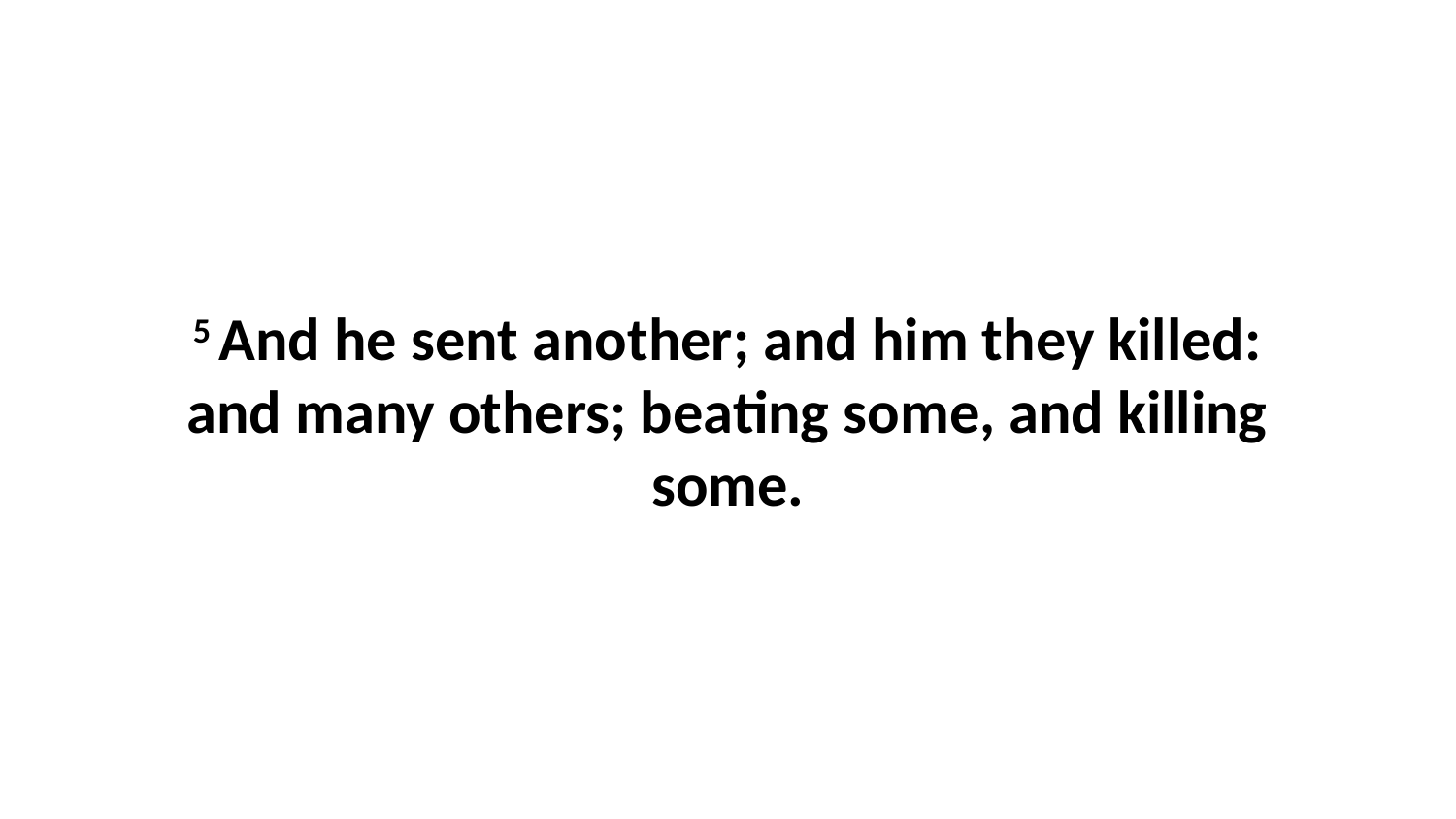

5 And he sent another; and him they killed: and many others; beating some, and killing some.